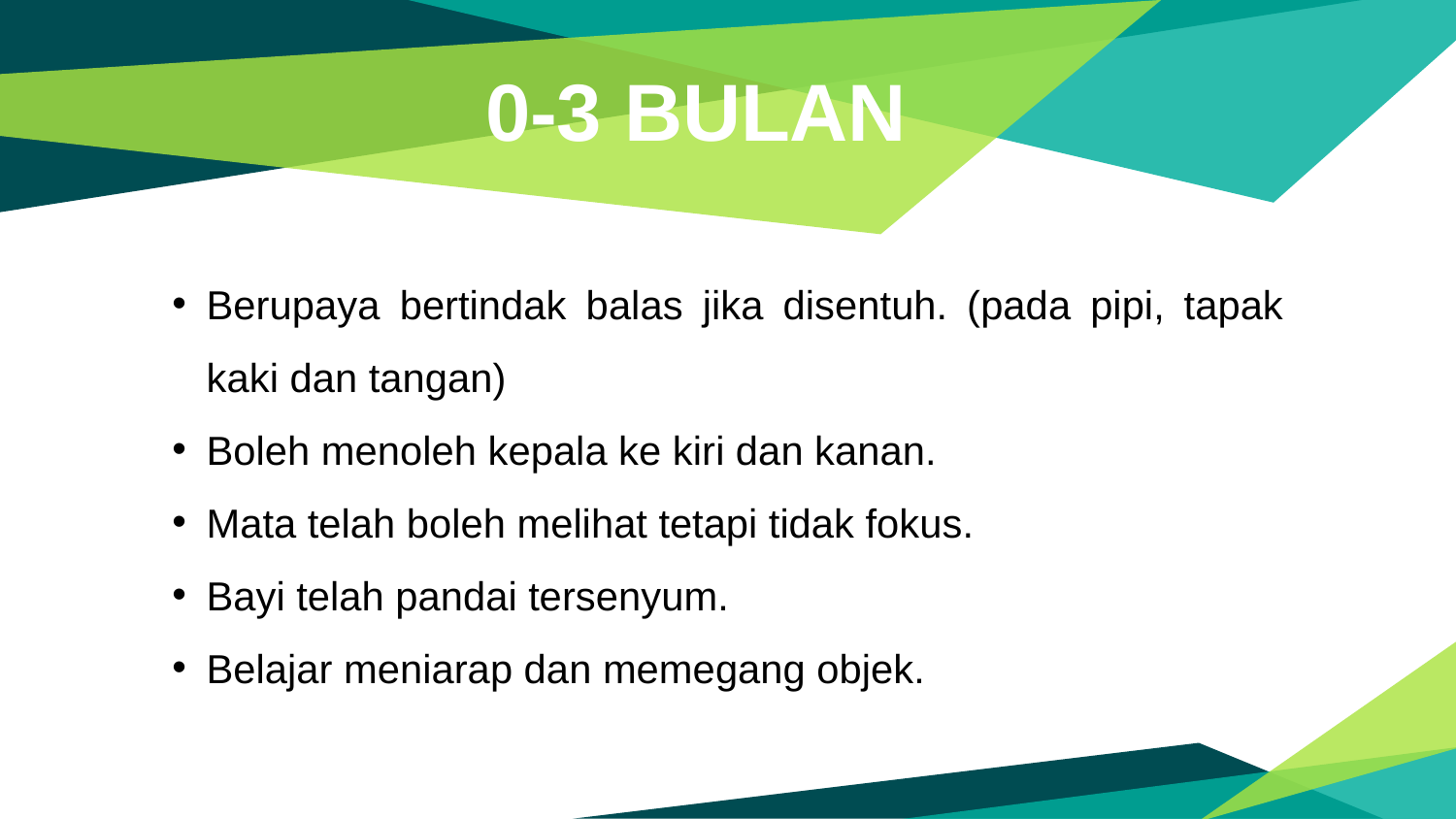

# 0-3 BULAN
Berupaya bertindak balas jika disentuh. (pada pipi, tapak kaki dan tangan)
Boleh menoleh kepala ke kiri dan kanan.
Mata telah boleh melihat tetapi tidak fokus.
Bayi telah pandai tersenyum.
Belajar meniarap dan memegang objek.